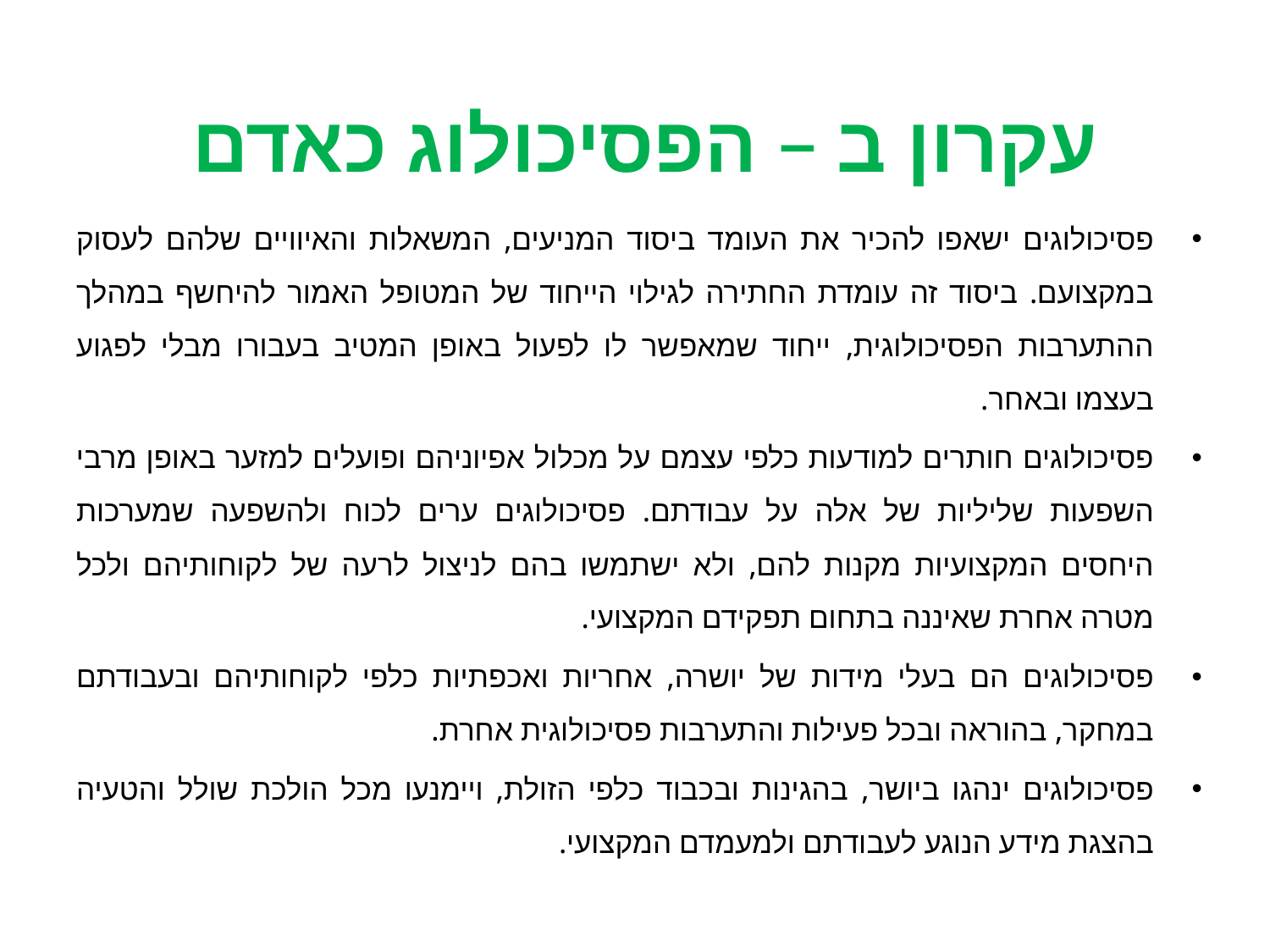

# עקרון ב – הפסיכולוג כאדם
פסיכולוגים ישאפו להכיר את העומד ביסוד המניעים, המשאלות והאיוויים שלהם לעסוק במקצועם. ביסוד זה עומדת החתירה לגילוי הייחוד של המטופל האמור להיחשף במהלך ההתערבות הפסיכולוגית, ייחוד שמאפשר לו לפעול באופן המטיב בעבורו מבלי לפגוע בעצמו ובאחר.
פסיכולוגים חותרים למודעות כלפי עצמם על מכלול אפיוניהם ופועלים למזער באופן מרבי השפעות שליליות של אלה על עבודתם. פסיכולוגים ערים לכוח ולהשפעה שמערכות היחסים המקצועיות מקנות להם, ולא ישתמשו בהם לניצול לרעה של לקוחותיהם ולכל מטרה אחרת שאיננה בתחום תפקידם המקצועי.
פסיכולוגים הם בעלי מידות של יושרה, אחריות ואכפתיות כלפי לקוחותיהם ובעבודתם במחקר, בהוראה ובכל פעילות והתערבות פסיכולוגית אחרת.
פסיכולוגים ינהגו ביושר, בהגינות ובכבוד כלפי הזולת, ויימנעו מכל הולכת שולל והטעיה בהצגת מידע הנוגע לעבודתם ולמעמדם המקצועי.